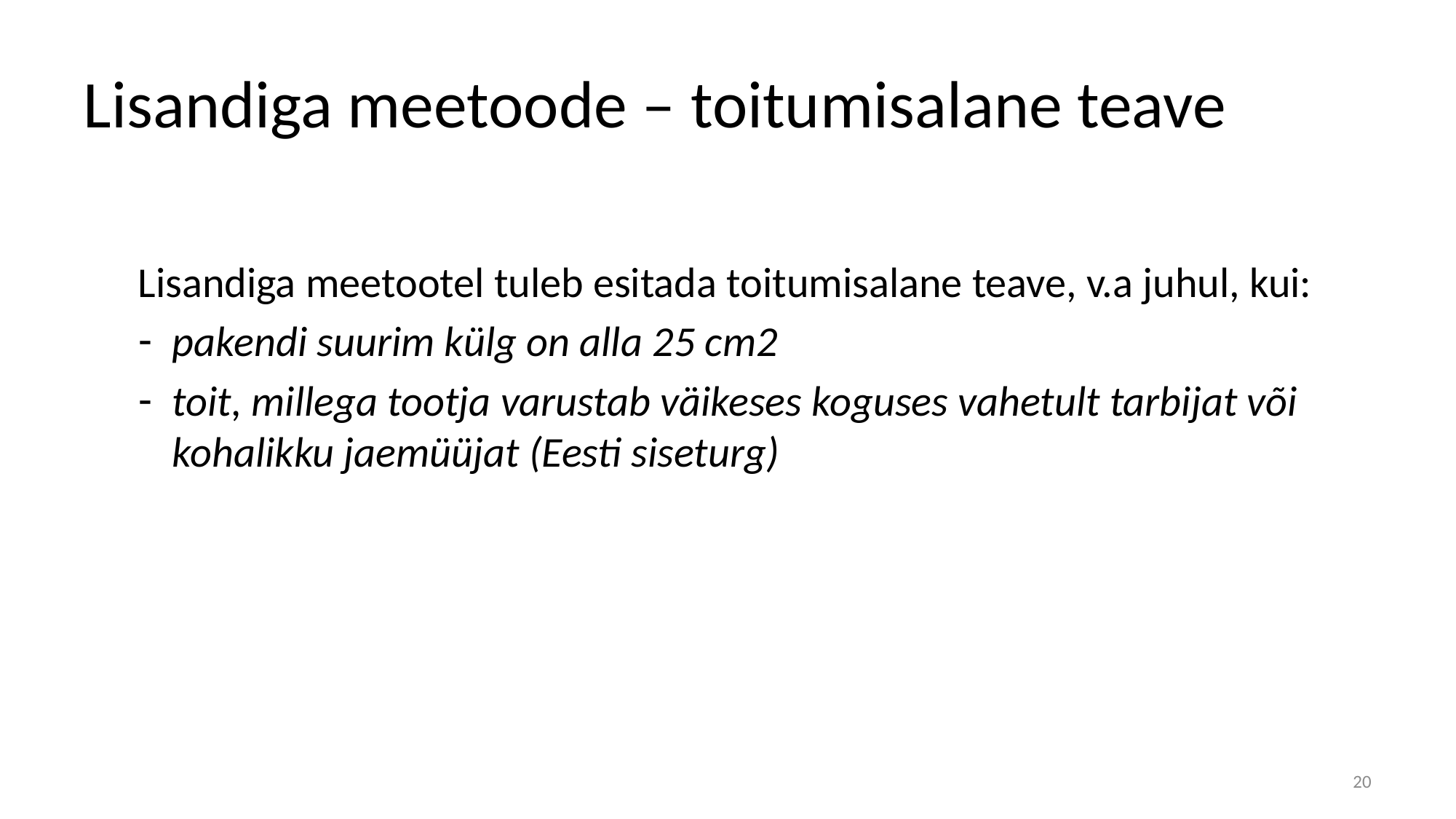

# Lisandiga meetoode – toitumisalane teave
Lisandiga meetootel tuleb esitada toitumisalane teave, v.a juhul, kui:
pakendi suurim külg on alla 25 cm2
toit, millega tootja varustab väikeses koguses vahetult tarbijat või kohalikku jaemüüjat (Eesti siseturg)
20